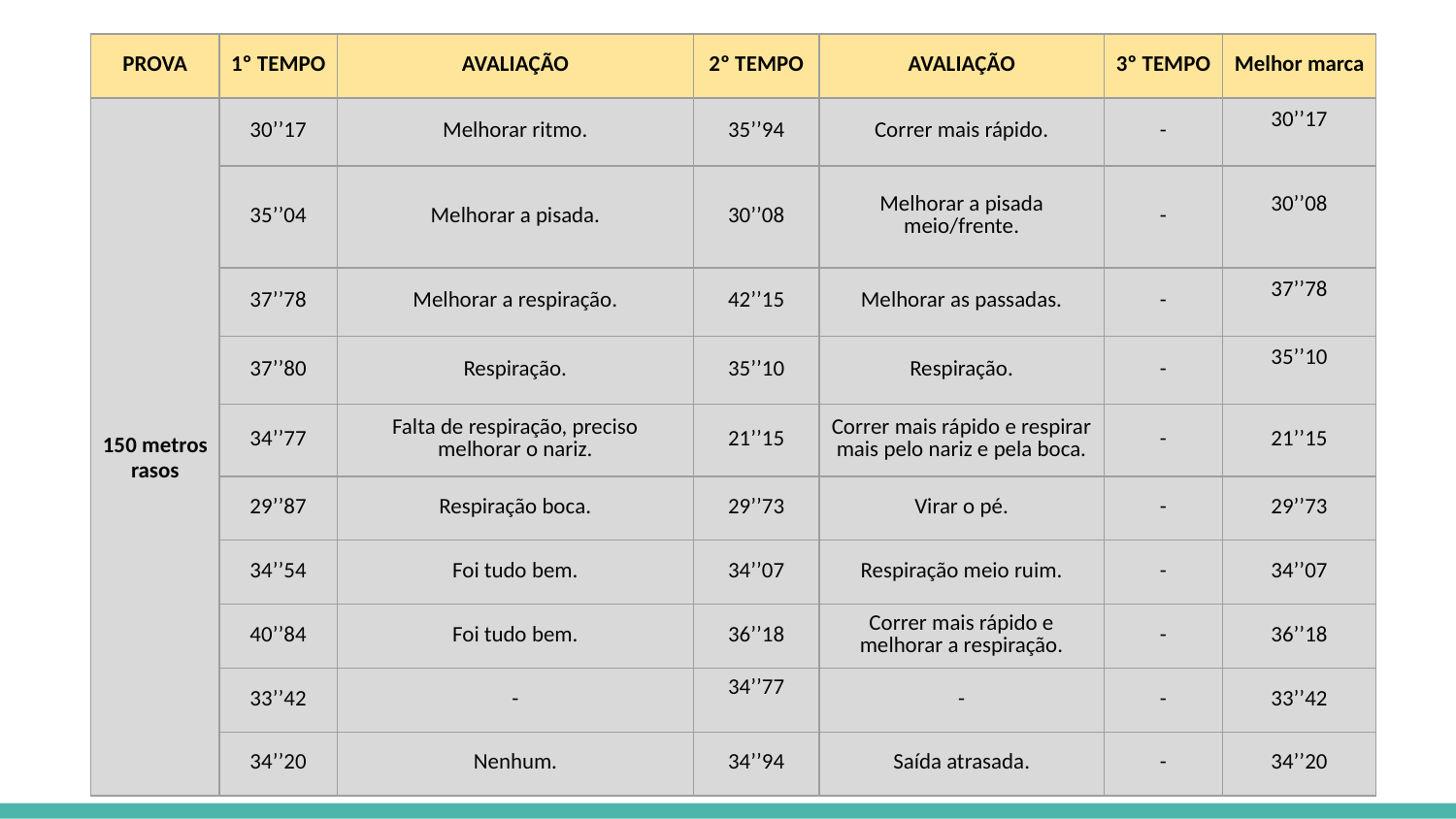

| PROVA | 1º TEMPO | AVALIAÇÃO | 2º TEMPO | AVALIAÇÃO | 3º TEMPO | Melhor marca |
| --- | --- | --- | --- | --- | --- | --- |
| 150 metros rasos | 30’’17 | Melhorar ritmo. | 35’’94 | Correr mais rápido. | - | 30’’17 |
|  | 35’’04 | Melhorar a pisada. | 30’’08 | Melhorar a pisada meio/frente. | - | 30’’08 |
|  | 37’’78 | Melhorar a respiração. | 42’’15 | Melhorar as passadas. | - | 37’’78 |
|  | 37’’80 | Respiração. | 35’’10 | Respiração. | - | 35’’10 |
|  | 34’’77 | Falta de respiração, preciso melhorar o nariz. | 21’’15 | Correr mais rápido e respirar mais pelo nariz e pela boca. | - | 21’’15 |
|  | 29’’87 | Respiração boca. | 29’’73 | Virar o pé. | - | 29’’73 |
|  | 34’’54 | Foi tudo bem. | 34’’07 | Respiração meio ruim. | - | 34’’07 |
|  | 40’’84 | Foi tudo bem. | 36’’18 | Correr mais rápido e melhorar a respiração. | - | 36’’18 |
|  | 33’’42 | - | 34’’77 | - | - | 33’’42 |
|  | 34’’20 | Nenhum. | 34’’94 | Saída atrasada. | - | 34’’20 |